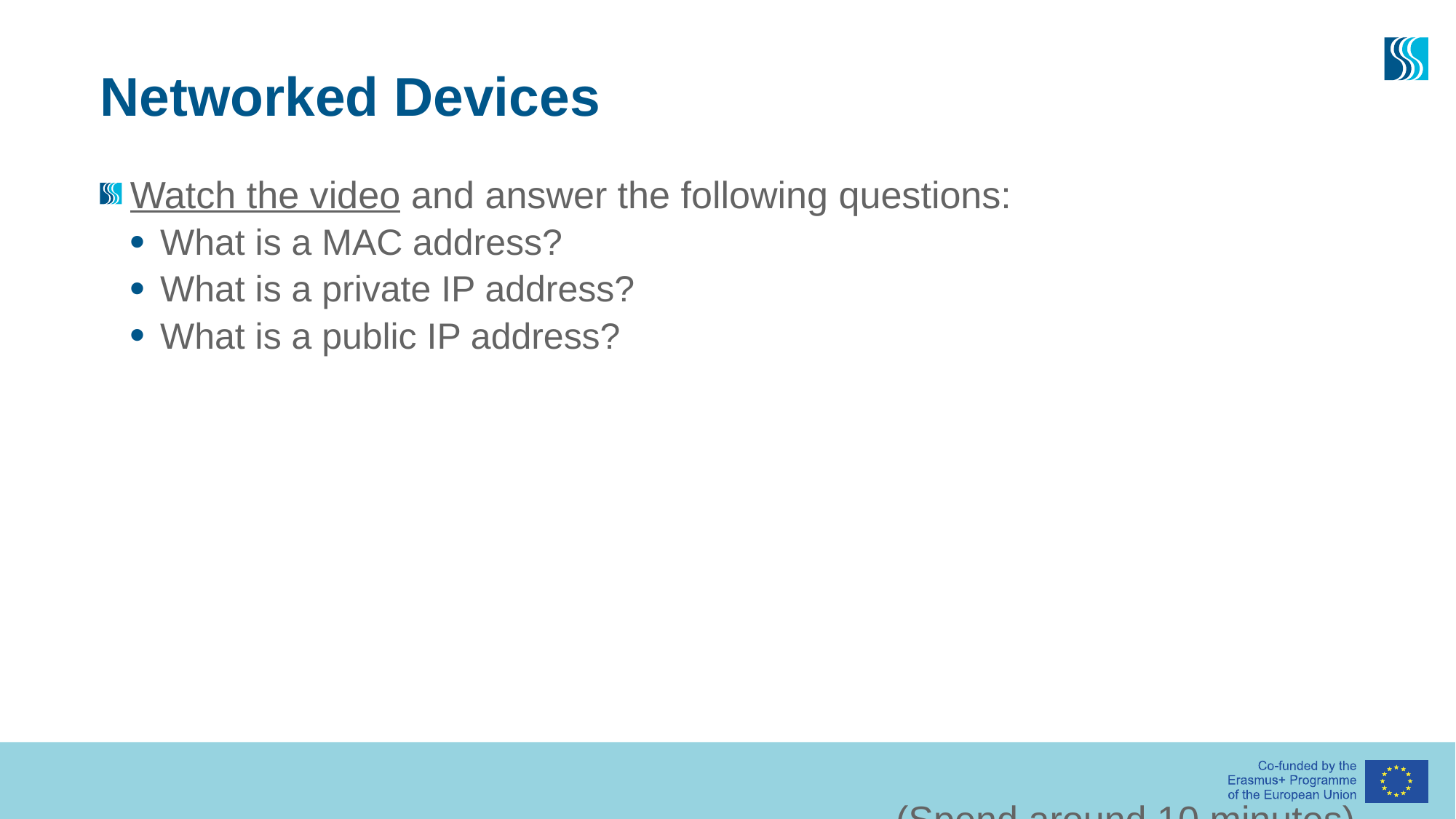

# Networked Devices
Watch the video and answer the following questions:
What is a MAC address?
What is a private IP address?
What is a public IP address?

(Spend around 10 minutes)